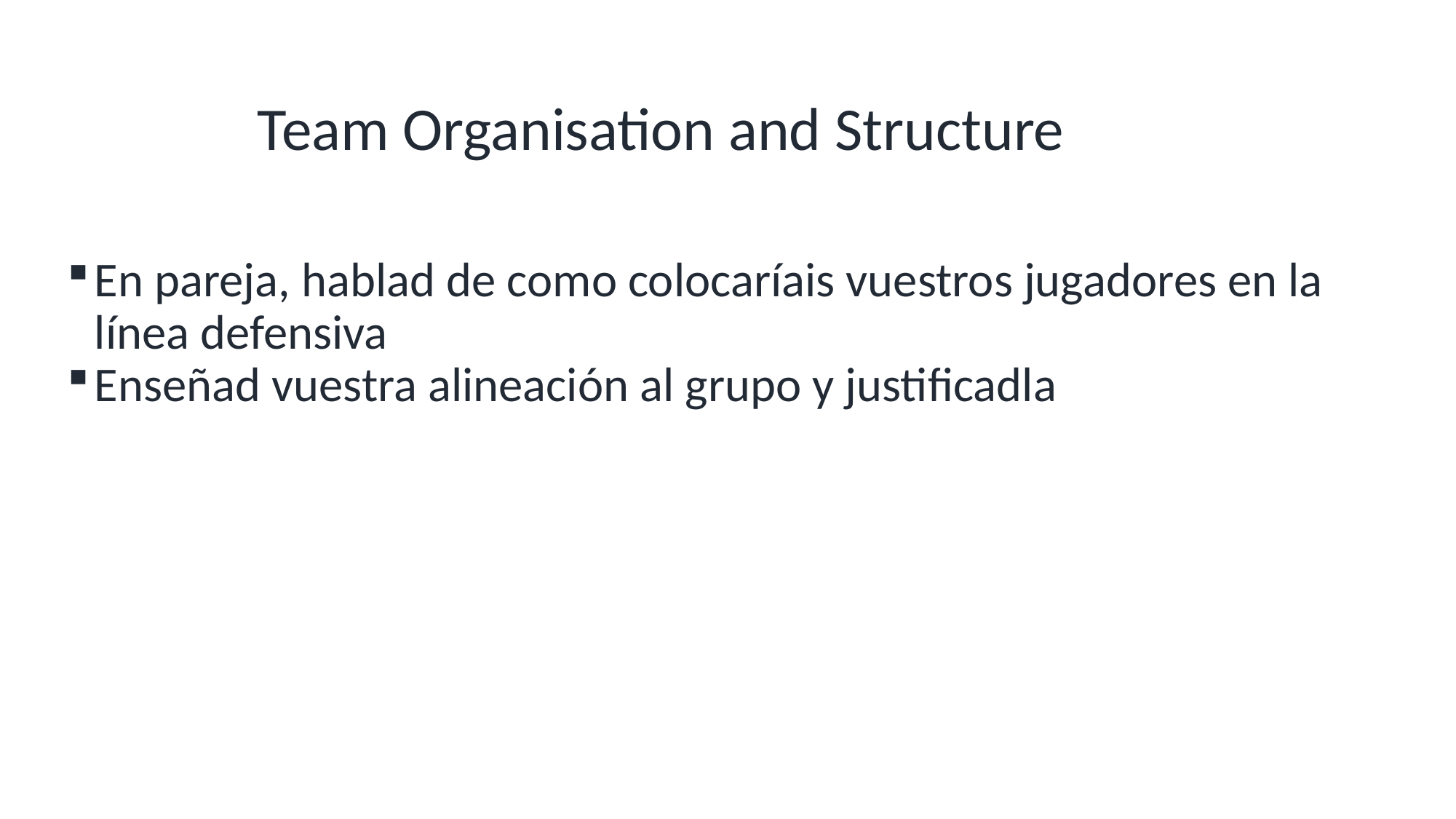

# Team Organisation and Structure

En pareja, hablad de como colocaríais vuestros jugadores en la línea defensiva
Enseñad vuestra alineación al grupo y justificadla